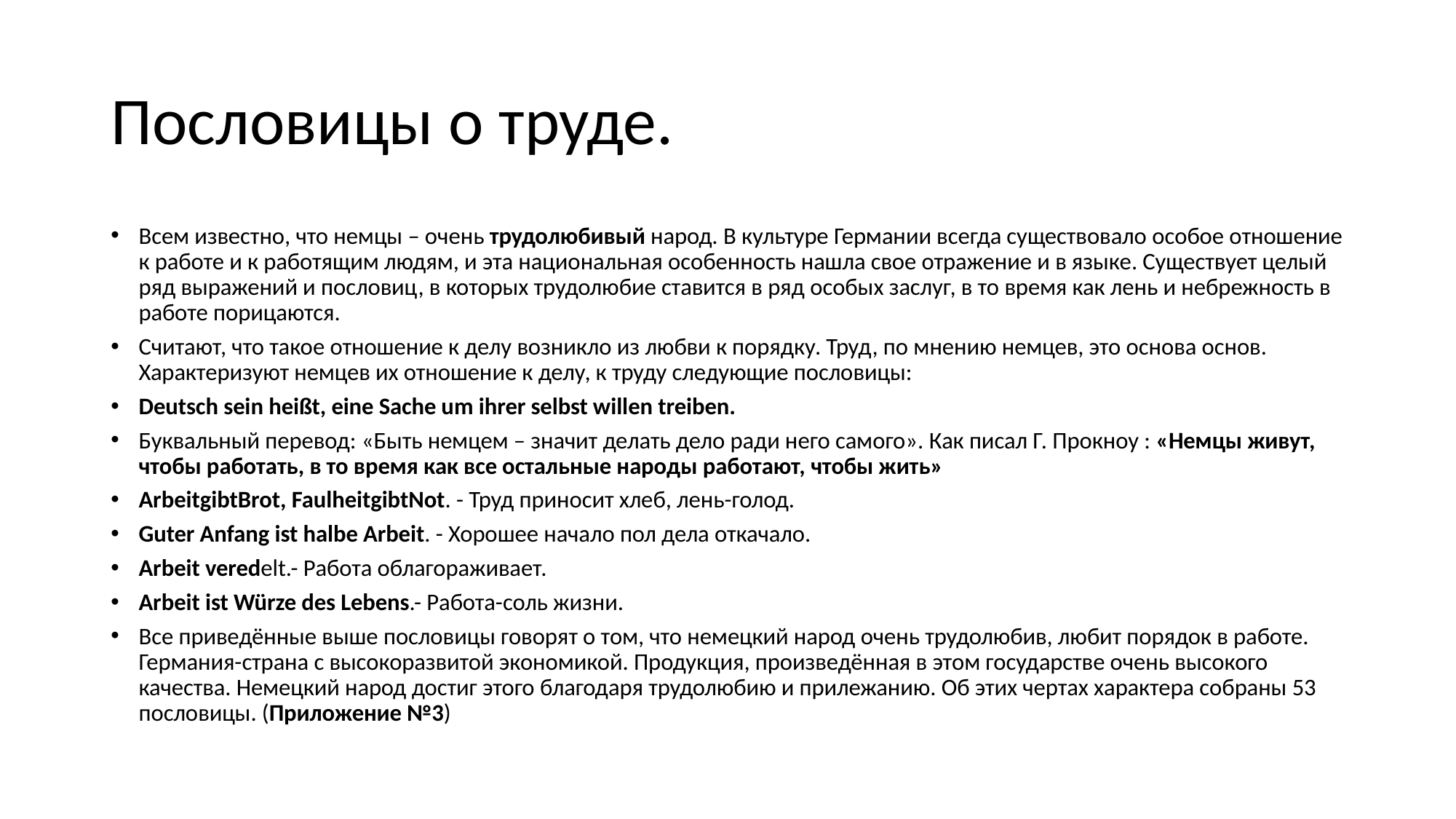

# Пословицы о труде.
Всем известно, что немцы – очень трудолюбивый народ. В культуре Германии всегда существовало особое отношение к работе и к работящим людям, и эта национальная особенность нашла свое отражение и в языке. Существует целый ряд выражений и пословиц, в которых трудолюбие ставится в ряд особых заслуг, в то время как лень и небрежность в работе порицаются.
Считают, что такое отношение к делу возникло из любви к порядку. Труд, по мнению немцев, это основа основ. Характеризуют немцев их отношение к делу, к труду следующие пословицы:
Deutsch sein heißt, eine Sache um ihrer selbst willen treiben.
Буквальный перевод: «Быть немцем – значит делать дело ради него самого». Как писал Г. Прокноу : «Немцы живут, чтобы работать, в то время как все остальные народы работают, чтобы жить»
ArbeitgibtBrot, FaulheitgibtNot. - Труд приносит хлеб, лень-голод.
Guter Anfang ist halbe Arbeit. - Хорошее начало пол дела откачало.
Arbeit veredelt.- Работа облагораживает.
Arbeit ist Würze des Lebens.- Работа-соль жизни.
Все приведённые выше пословицы говорят о том, что немецкий народ очень трудолюбив, любит порядок в работе. Германия-страна с высокоразвитой экономикой. Продукция, произведённая в этом государстве очень высокого качества. Немецкий народ достиг этого благодаря трудолюбию и прилежанию. Об этих чертах характера собраны 53 пословицы. (Приложение №3)